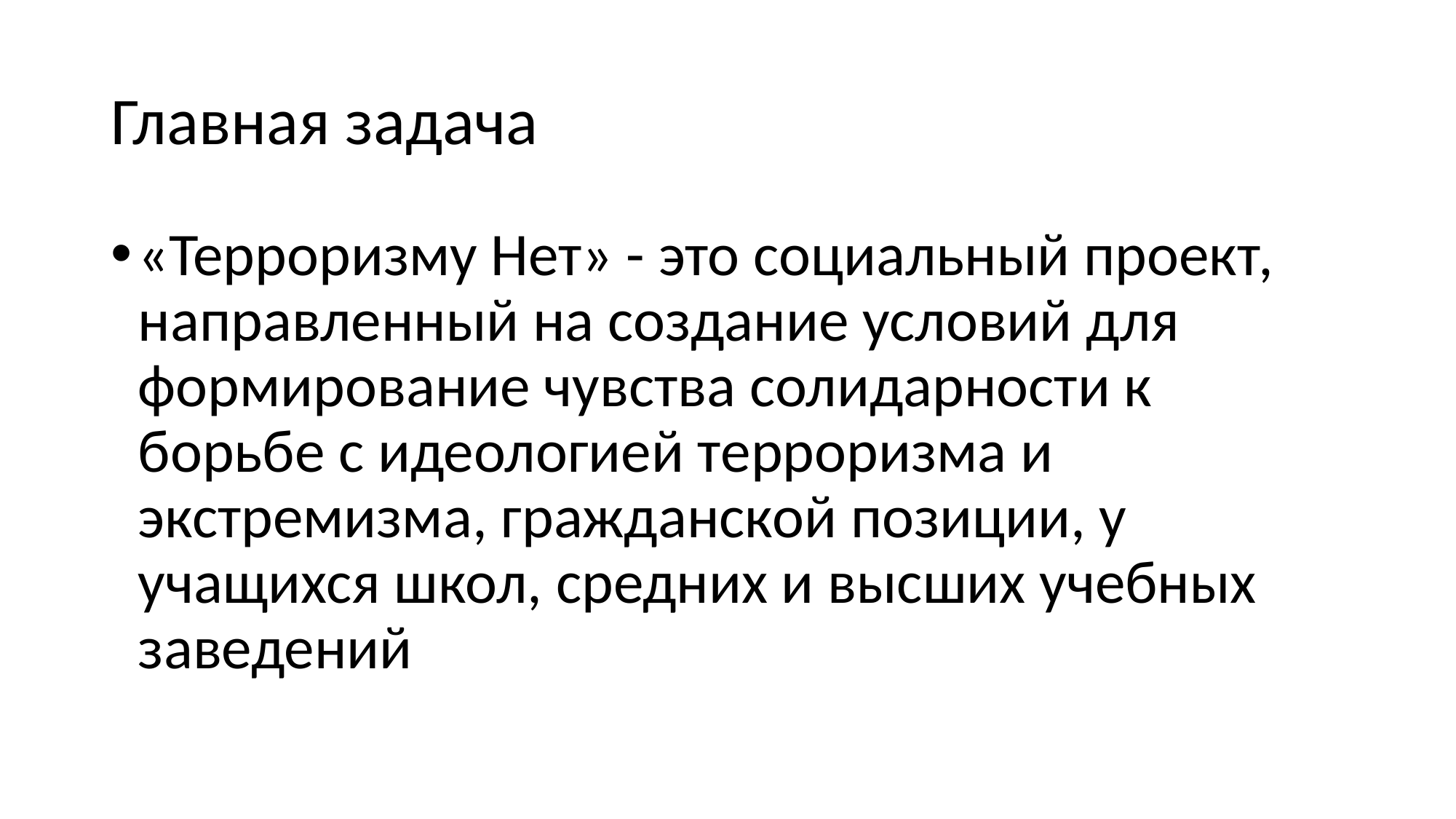

# Главная задача
«Терроризму Нет» - это социальный проект, направленный на создание условий для формирование чувства солидарности к борьбе с идеологией терроризма и экстремизма, гражданской позиции, у учащихся школ, средних и высших учебных заведений